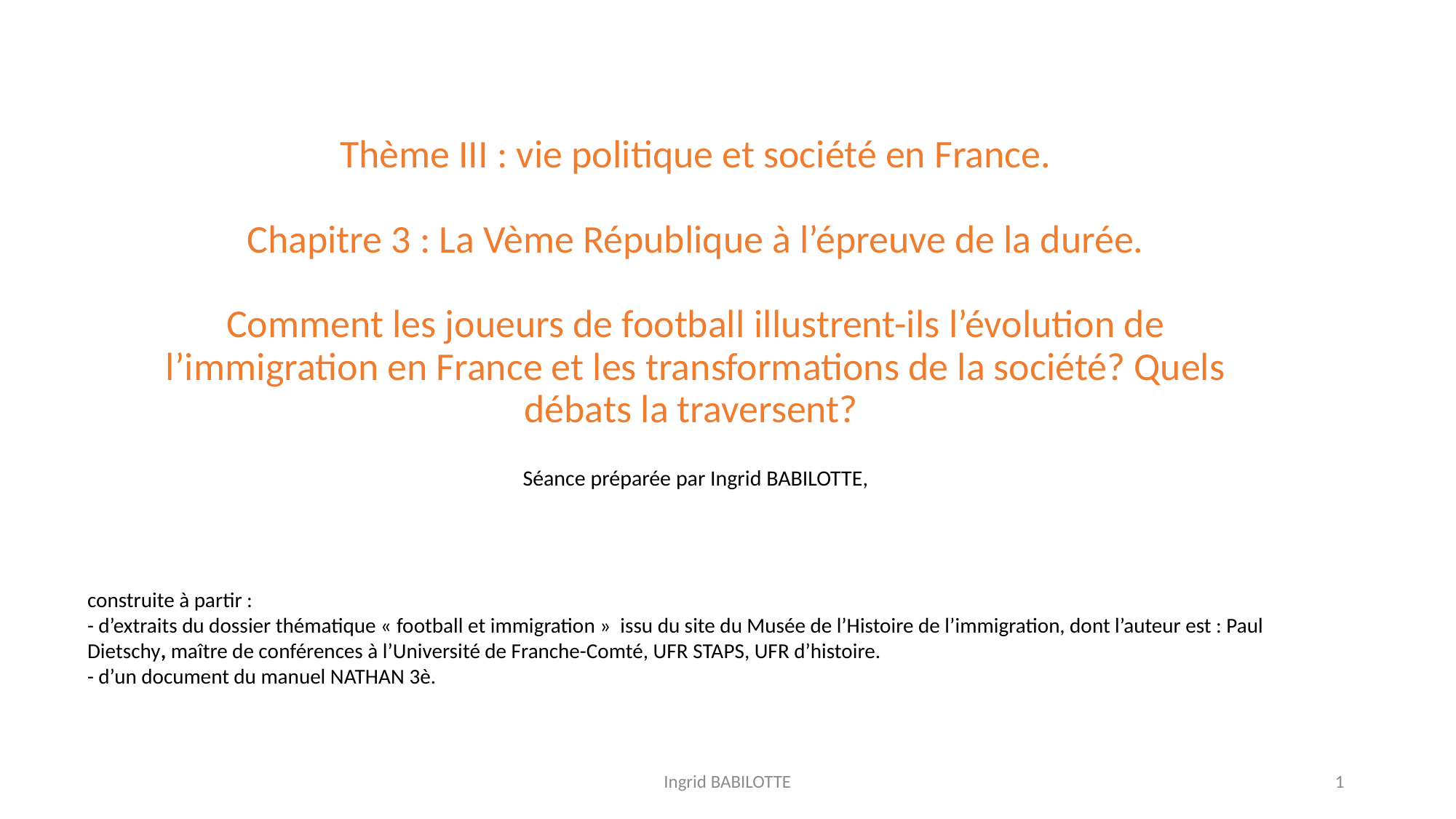

# Thème III : vie politique et société en France. Chapitre 3 : La Vème République à l’épreuve de la durée. Comment les joueurs de football illustrent-ils l’évolution de l’immigration en France et les transformations de la société? Quels débats la traversent? Séance préparée par Ingrid BABILOTTE,
construite à partir :
- d’extraits du dossier thématique « football et immigration »  issu du site du Musée de l’Histoire de l’immigration, dont l’auteur est : Paul Dietschy, maître de conférences à l’Université de Franche-Comté, UFR STAPS, UFR d’histoire.
- d’un document du manuel NATHAN 3è.
Ingrid BABILOTTE
1